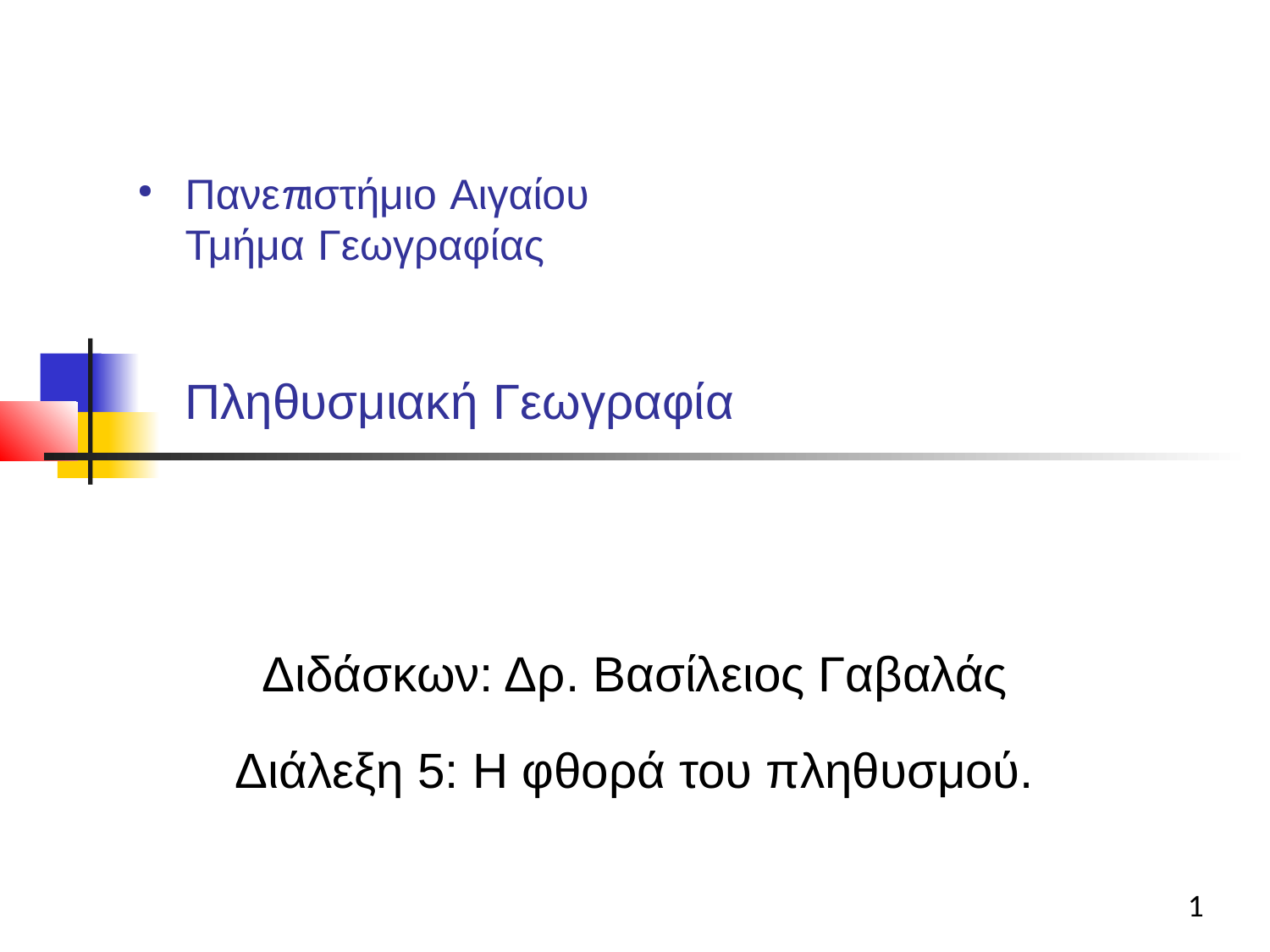

Πανεπιστήμιο Αιγαίου
Τμήμα Γεωγραφίας
Πληθυσμιακή Γεωγραφία

Διδάσκων: Δρ. Βασίλειος Γαβαλάς
Διάλεξη 5: Η φθορά του πληθυσμού.

1